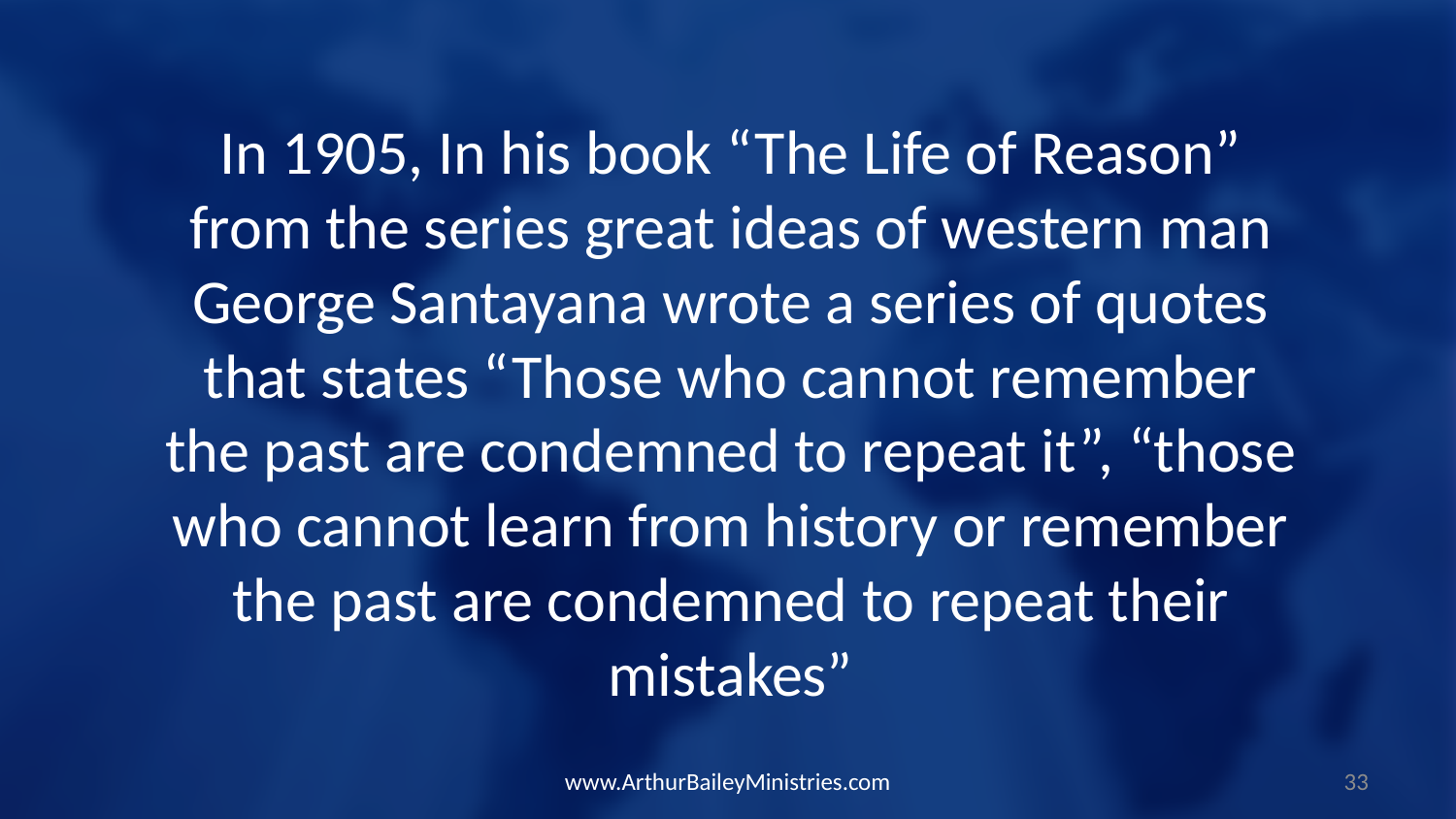

In 1905, In his book “The Life of Reason” from the series great ideas of western man George Santayana wrote a series of quotes that states “Those who cannot remember the past are condemned to repeat it”, “those who cannot learn from history or remember the past are condemned to repeat their mistakes”

www.ArthurBaileyMinistries.com
33